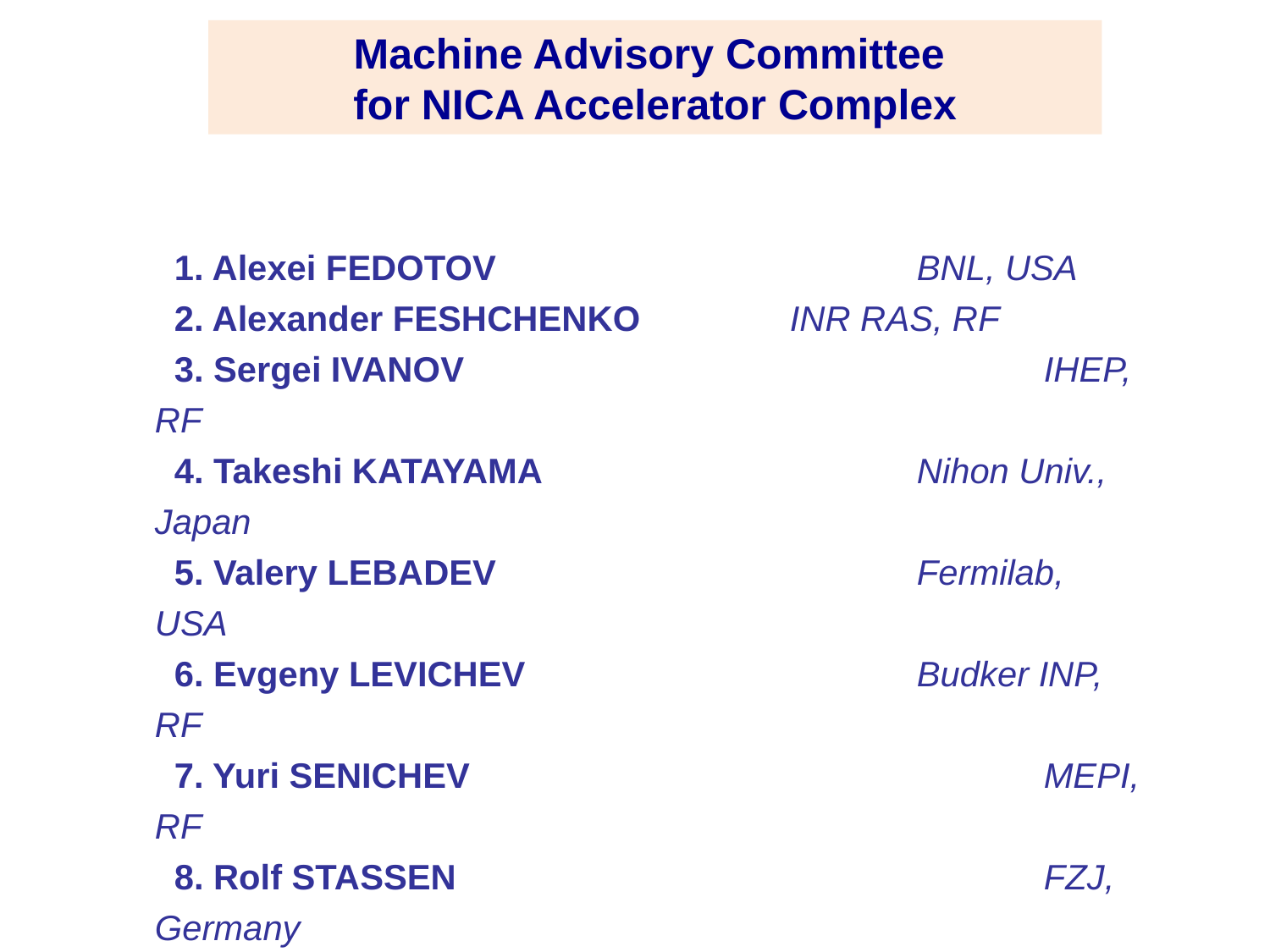

Machine Advisory Committee
for NICA Accelerator Complex
  1. Alexei FEDOTOV				BNL, USA
  2. Alexander FESHCHENKO		INR RAS, RF
  3. Sergei IVANOV					IHEP, RF
  4. Takeshi KATAYAMA	 		Nihon Univ., Japan
  5. Valery LEBADEV				Fermilab, USA
  6. Evgeny LEVICHEV 	 			Budker INP, RF
  7. Yuri SENICHEV					MEPI, RF
  8. Rolf STASSEN					FZJ, Germany
  9. Markus STECK - chairman		GSI, Germany
10. Andrei SERY	 				J.Adams Institute, GB
11. Pavel ZENKEVICH				ITEP, RF